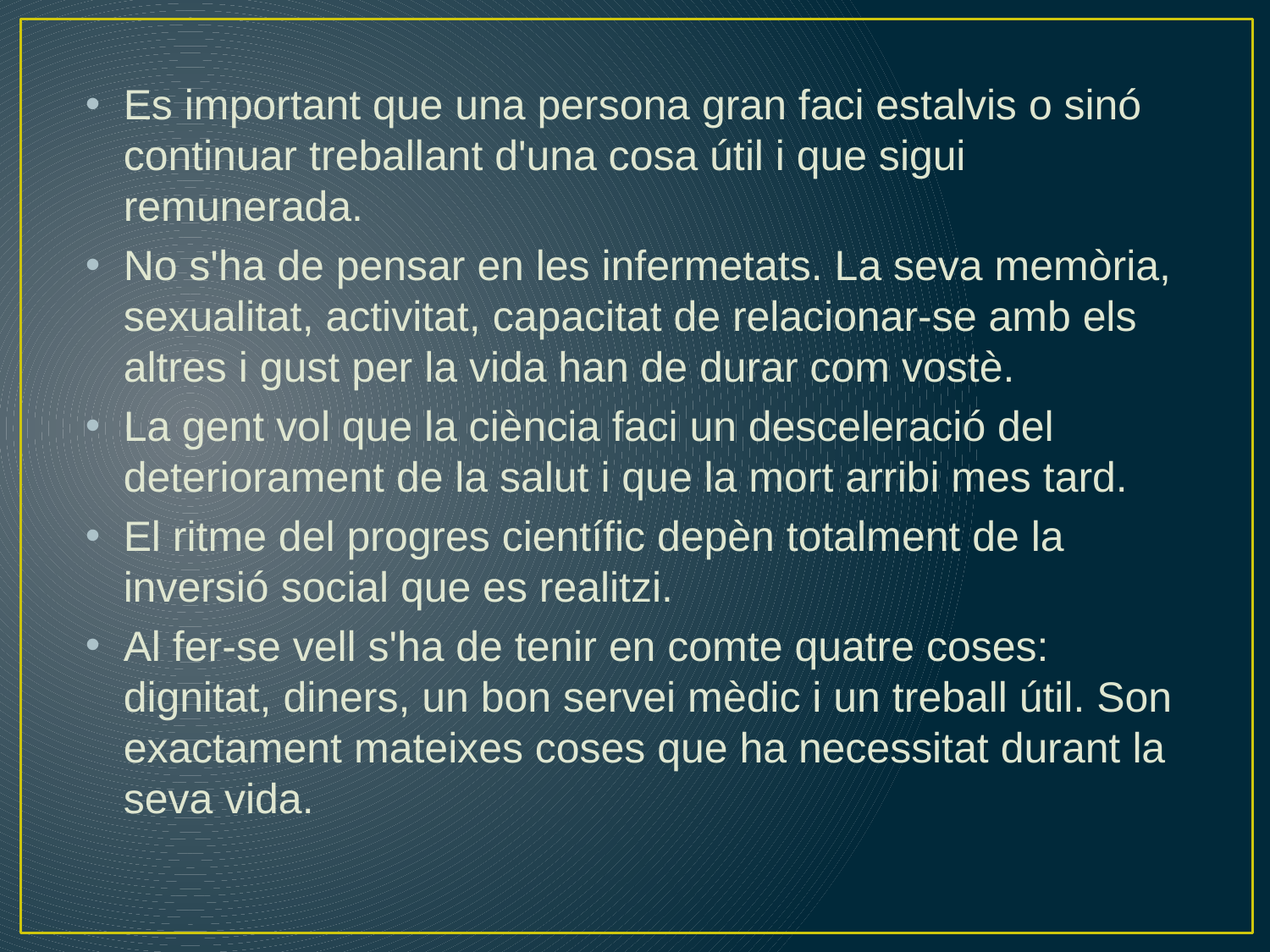

Es important que una persona gran faci estalvis o sinó continuar treballant d'una cosa útil i que sigui remunerada.
No s'ha de pensar en les infermetats. La seva memòria, sexualitat, activitat, capacitat de relacionar-se amb els altres i gust per la vida han de durar com vostè.
La gent vol que la ciència faci un desceleració del deteriorament de la salut i que la mort arribi mes tard.
El ritme del progres científic depèn totalment de la inversió social que es realitzi.
Al fer-se vell s'ha de tenir en comte quatre coses: dignitat, diners, un bon servei mèdic i un treball útil. Son exactament mateixes coses que ha necessitat durant la seva vida.